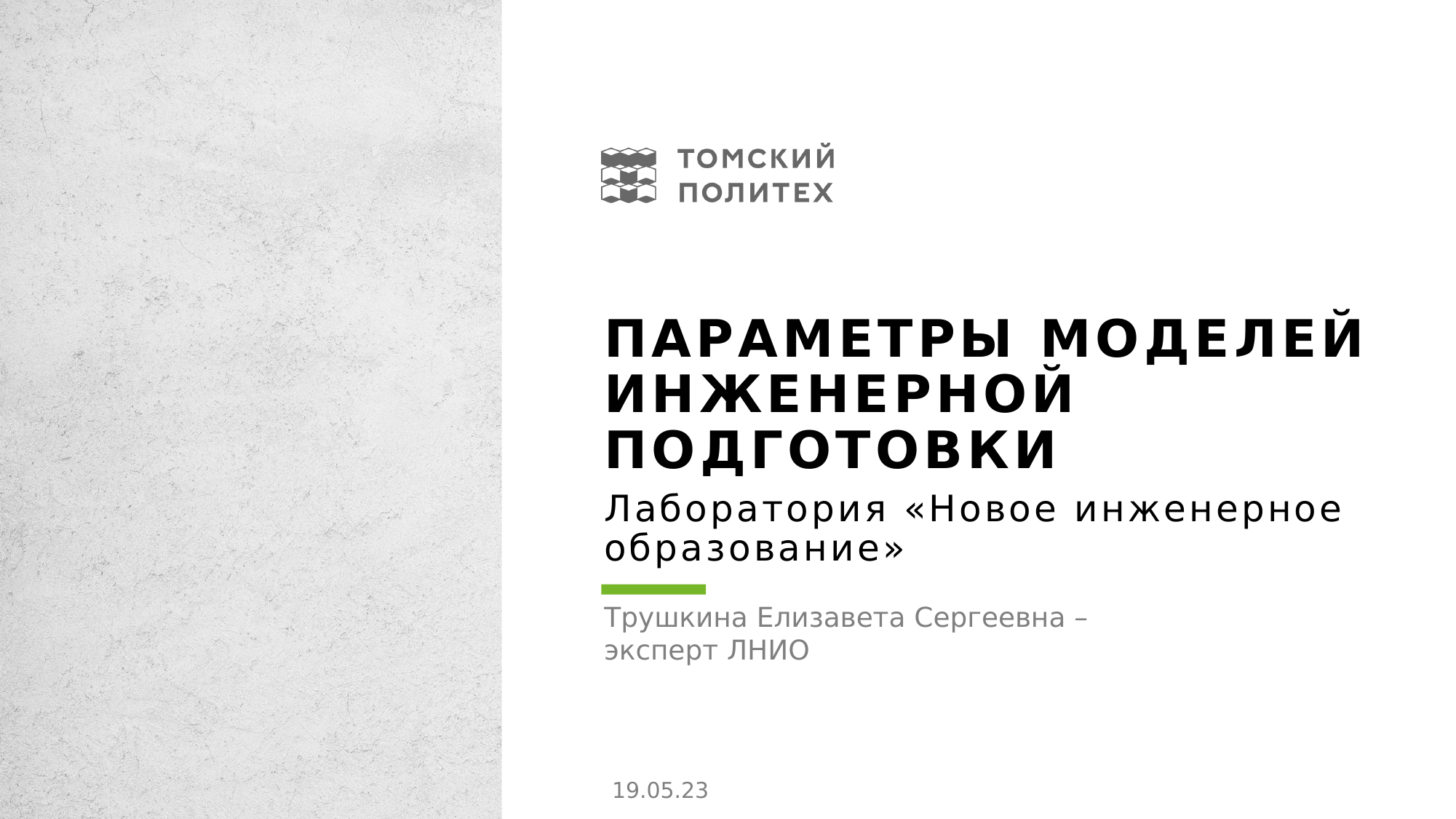

# Параметры моделей инженерной подготовки
Лаборатория «Новое инженерное образование»
Трушкина Елизавета Сергеевна – эксперт ЛНИО
19.05.23